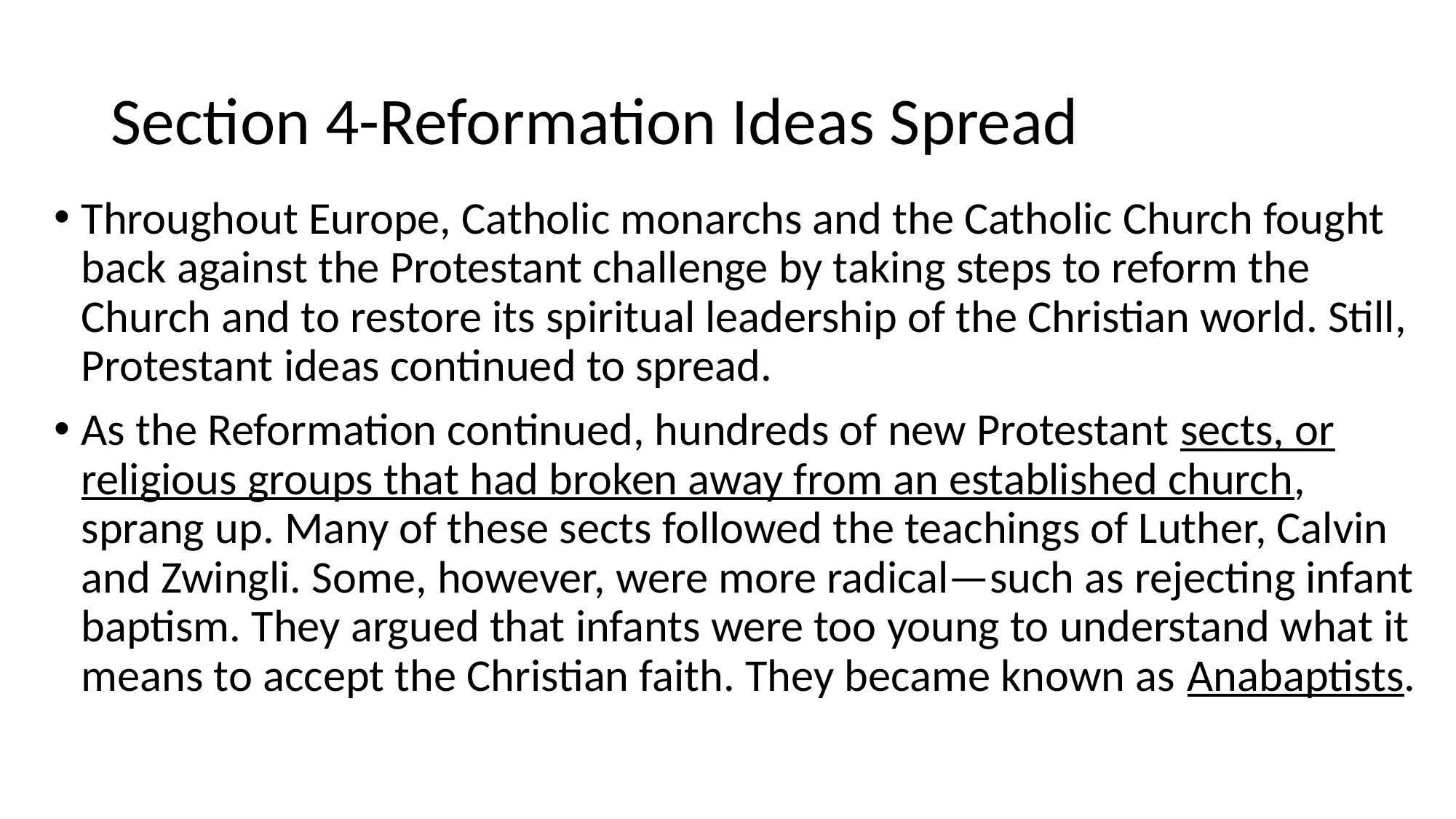

# Section 4-Reformation Ideas Spread
Throughout Europe, Catholic monarchs and the Catholic Church fought back against the Protestant challenge by taking steps to reform the Church and to restore its spiritual leadership of the Christian world. Still, Protestant ideas continued to spread.
As the Reformation continued, hundreds of new Protestant sects, or religious groups that had broken away from an established church, sprang up. Many of these sects followed the teachings of Luther, Calvin and Zwingli. Some, however, were more radical—such as rejecting infant baptism. They argued that infants were too young to understand what it means to accept the Christian faith. They became known as Anabaptists.